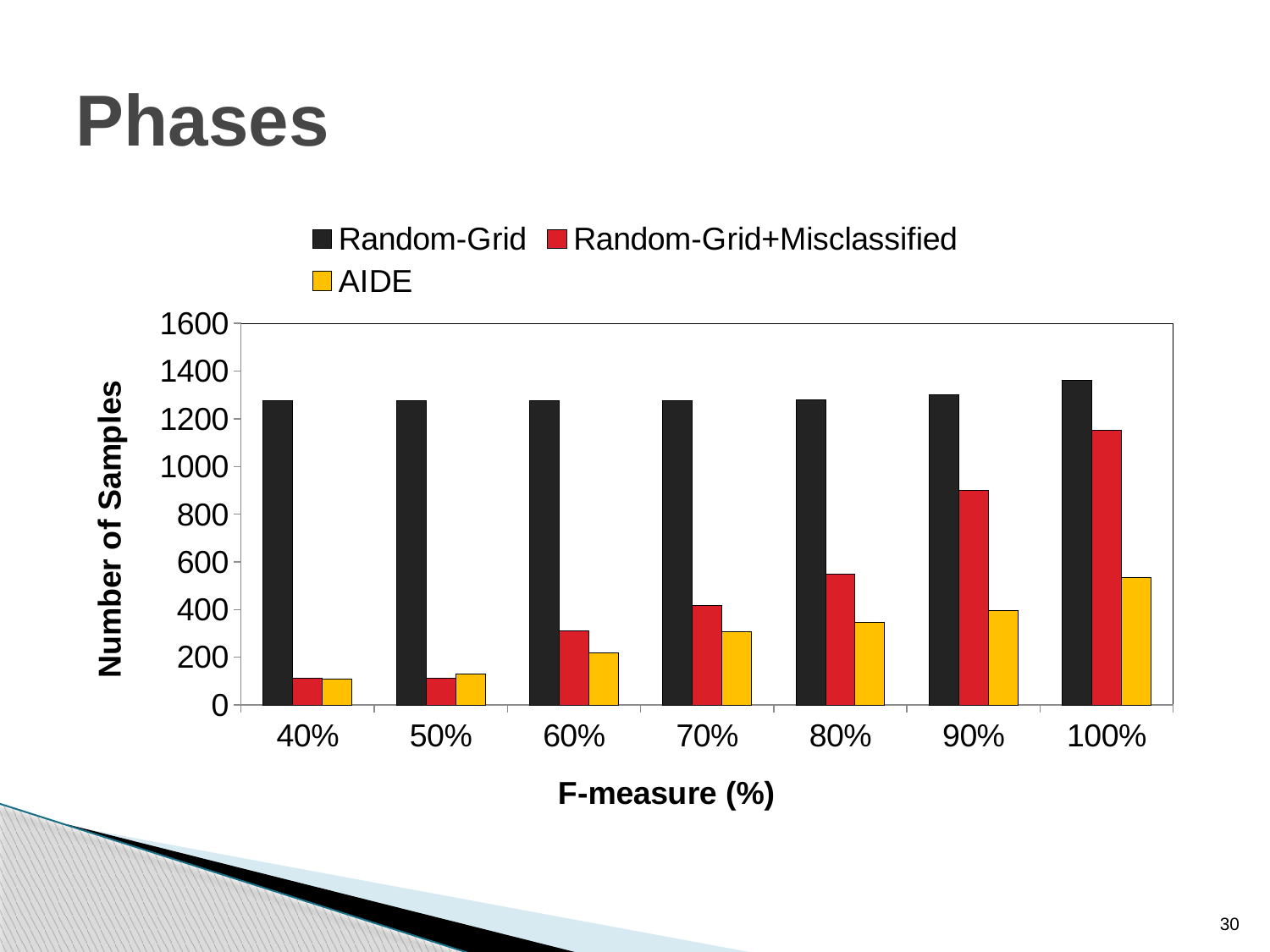

# Phases

### Chart

| Category |  |  |  |
|---|---|---|---|
| 0.4 | 1276.0 | 113.0 | 109.0 |
| 0.5 | 1276.0 | 113.0 | 128.4 |
| 0.6 | 1276.0 | 312.0 | 216.9 |
| 0.7 | 1276.0 | 418.5 | 308.3 |
| 0.8 | 1280.0 | 549.7 | 346.3 |
| 0.9 | 1300.0 | 900.5555555555554 | 397.5 |
| 1.0 | 1360.0 | 1152.777777777781 | 535.9 |
30